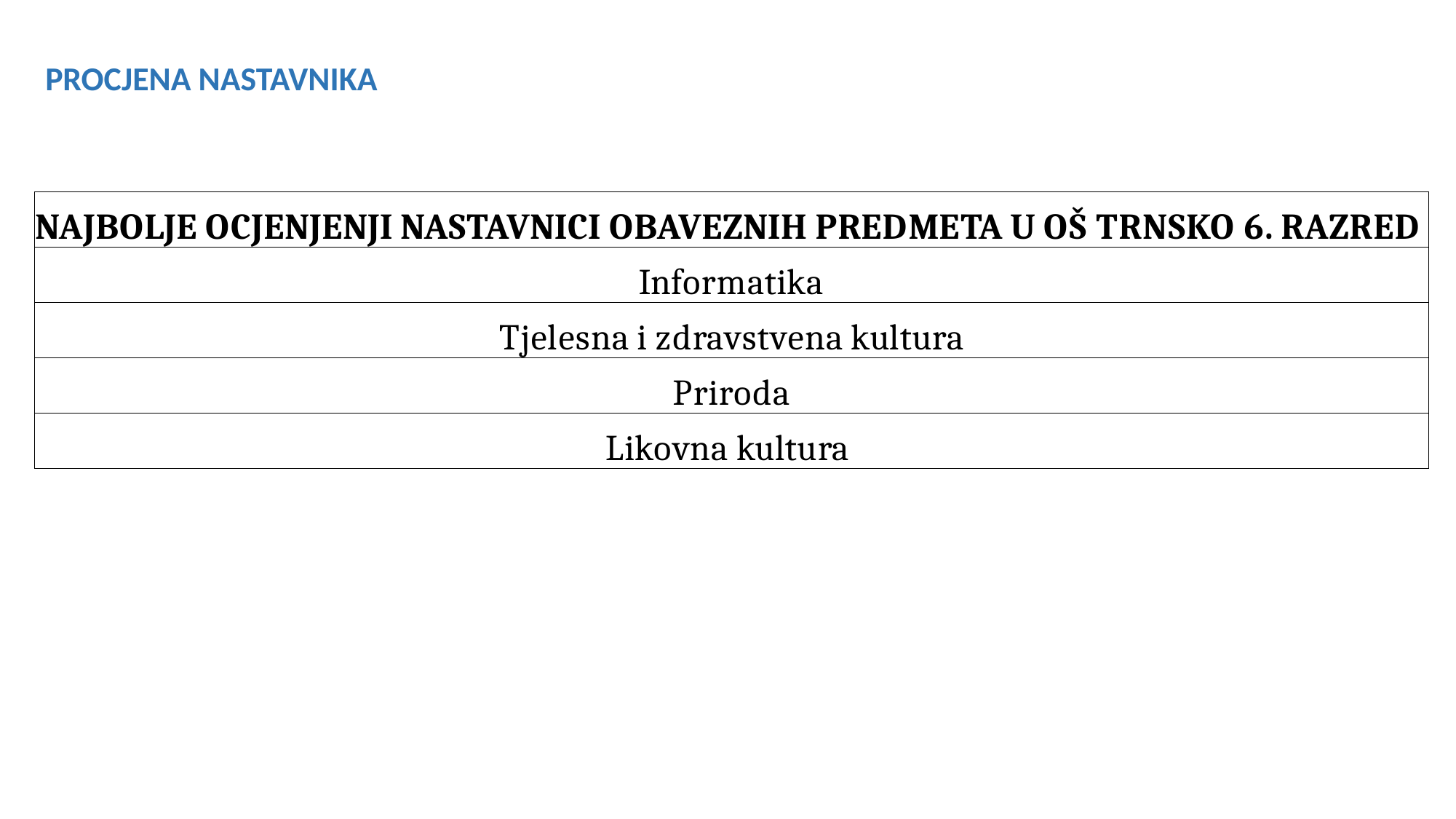

PROCJENA NASTAVNIKA
| NAJBOLJE OCJENJENJI NASTAVNICI OBAVEZNIH PREDMETA U OŠ TRNSKO 6. RAZRED |
| --- |
| Informatika |
| Tjelesna i zdravstvena kultura |
| Priroda |
| Likovna kultura |